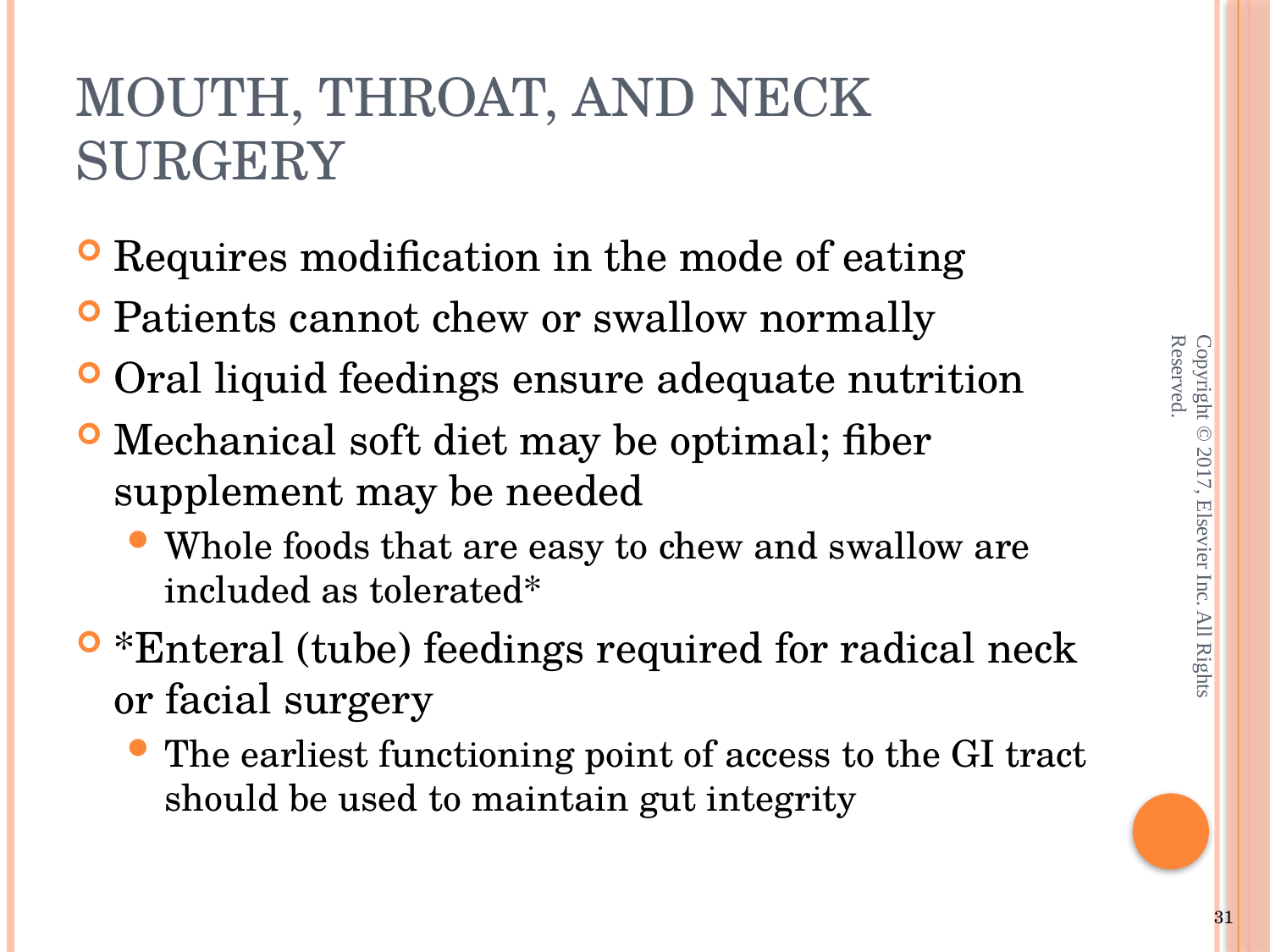

# Mouth, Throat, and Neck Surgery
Requires modification in the mode of eating
Patients cannot chew or swallow normally
Oral liquid feedings ensure adequate nutrition
Mechanical soft diet may be optimal; fiber supplement may be needed
Whole foods that are easy to chew and swallow are included as tolerated*
*Enteral (tube) feedings required for radical neck or facial surgery
The earliest functioning point of access to the GI tract should be used to maintain gut integrity
Copyright © 2017, Elsevier Inc. All Rights Reserved.
31